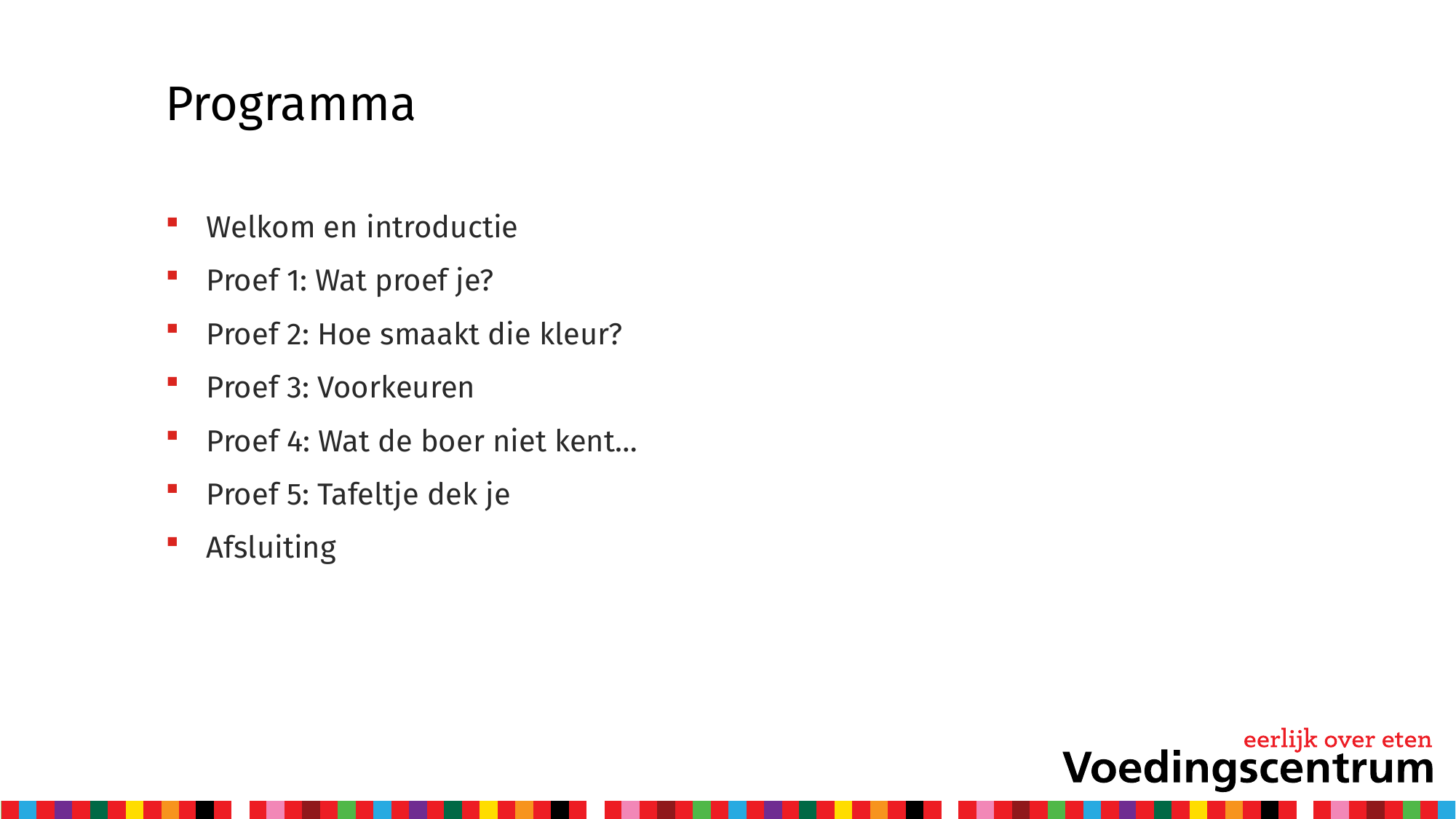

# Programma
Welkom en introductie
Proef 1: Wat proef je?
Proef 2: Hoe smaakt die kleur?
Proef 3: Voorkeuren
Proef 4: Wat de boer niet kent…
Proef 5: Tafeltje dek je
Afsluiting